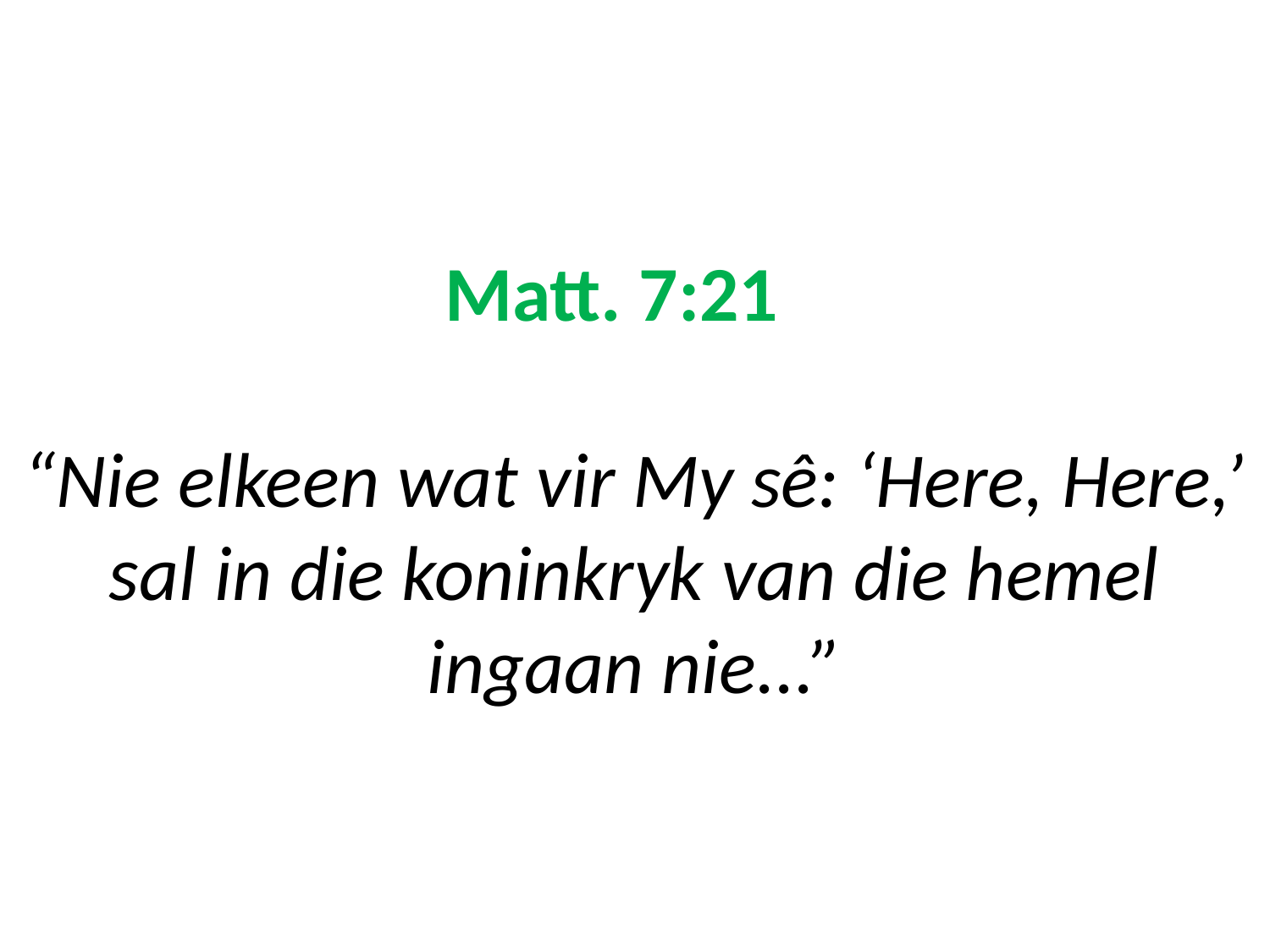

# Matt. 7:21 “Nie elkeen wat vir My sê: ‘Here, Here,’ sal in die koninkryk van die hemel ingaan nie...”